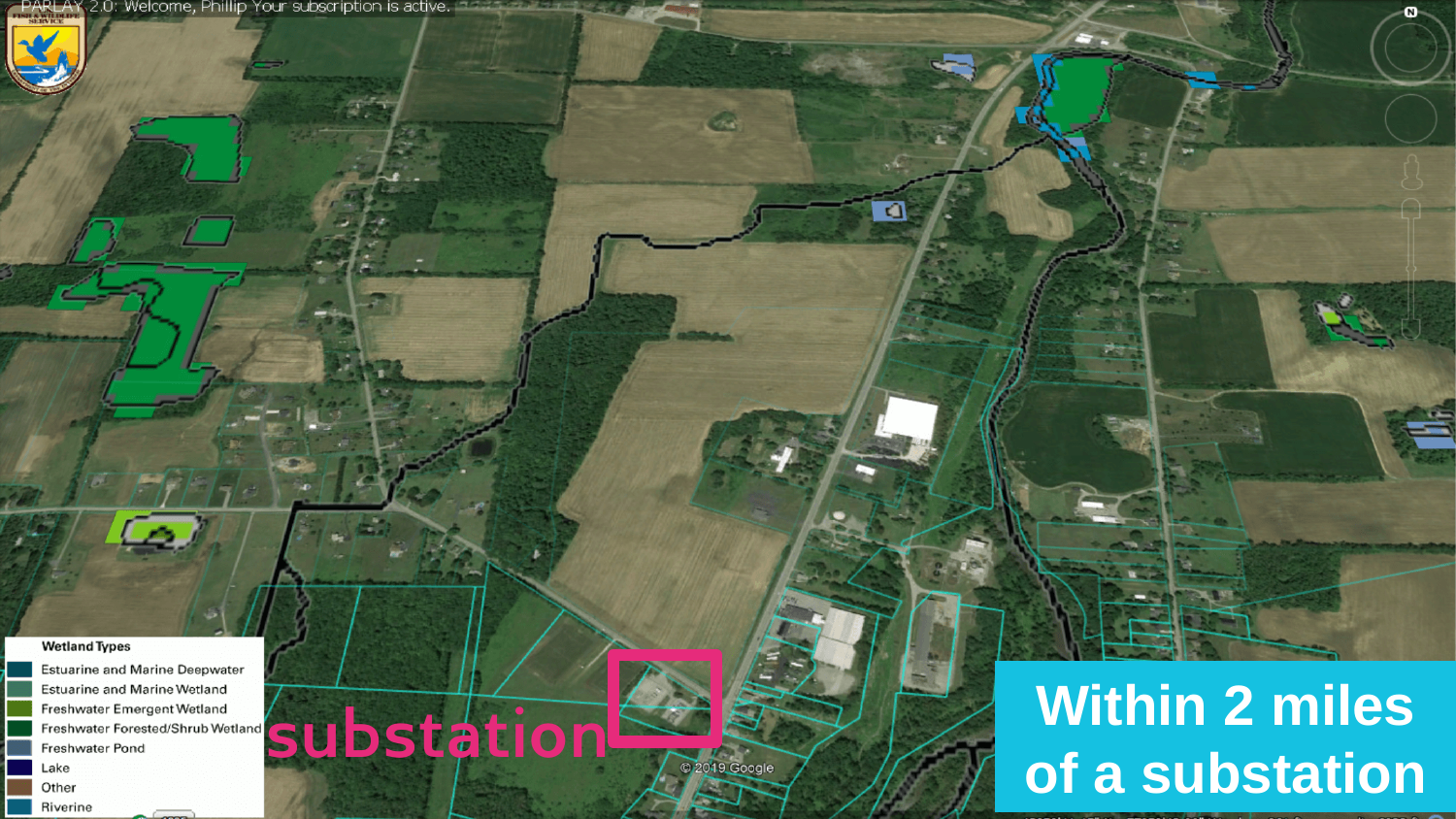

Within 2 miles of a substation
substation